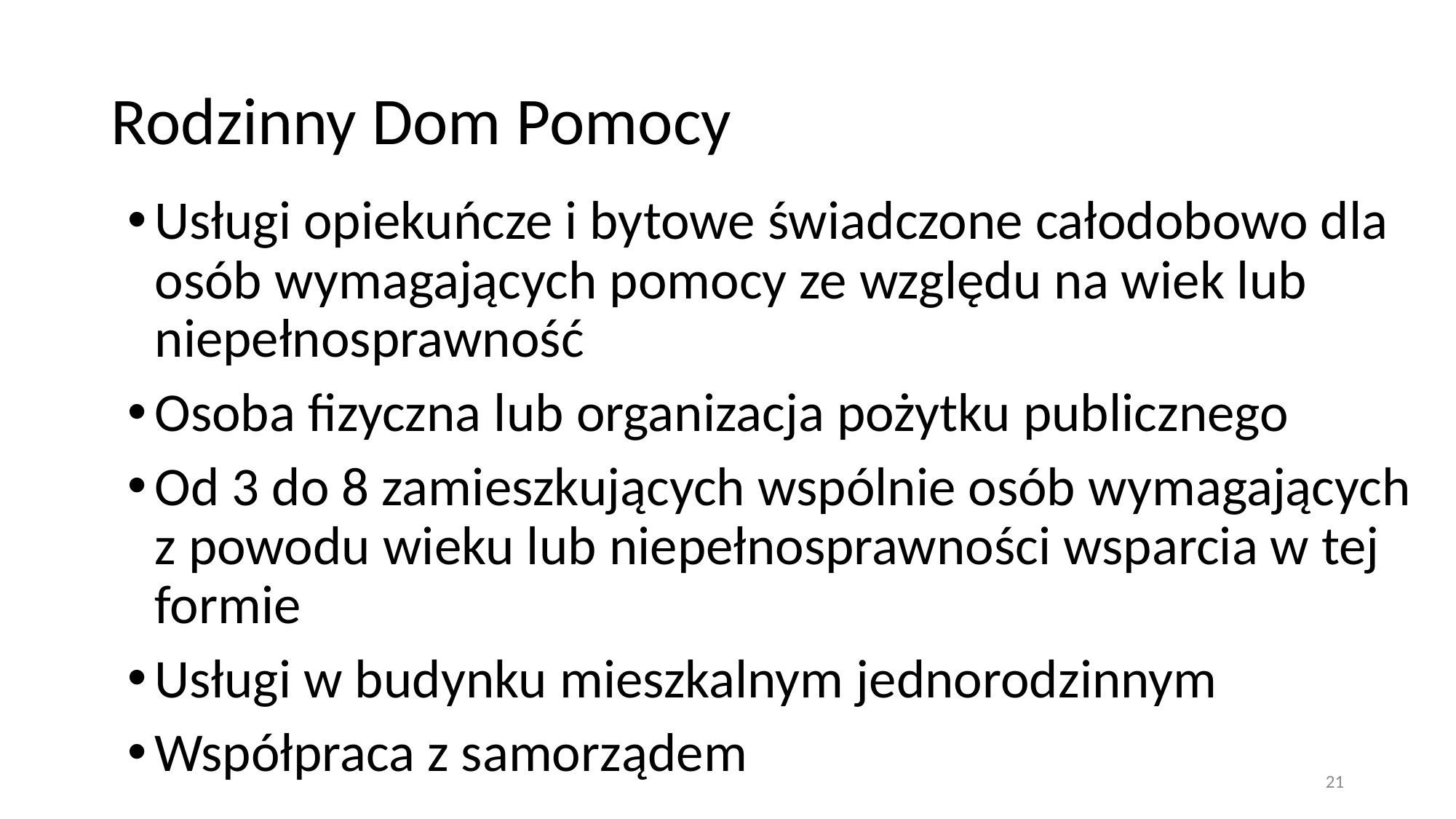

# Rodzinny Dom Pomocy
Usługi opiekuńcze i bytowe świadczone całodobowo dla osób wymagających pomocy ze względu na wiek lub niepełnosprawność
Osoba fizyczna lub organizacja pożytku publicznego
Od 3 do 8 zamieszkujących wspólnie osób wymagających z powodu wieku lub niepełnosprawności wsparcia w tej formie
Usługi w budynku mieszkalnym jednorodzinnym
Współpraca z samorządem
21